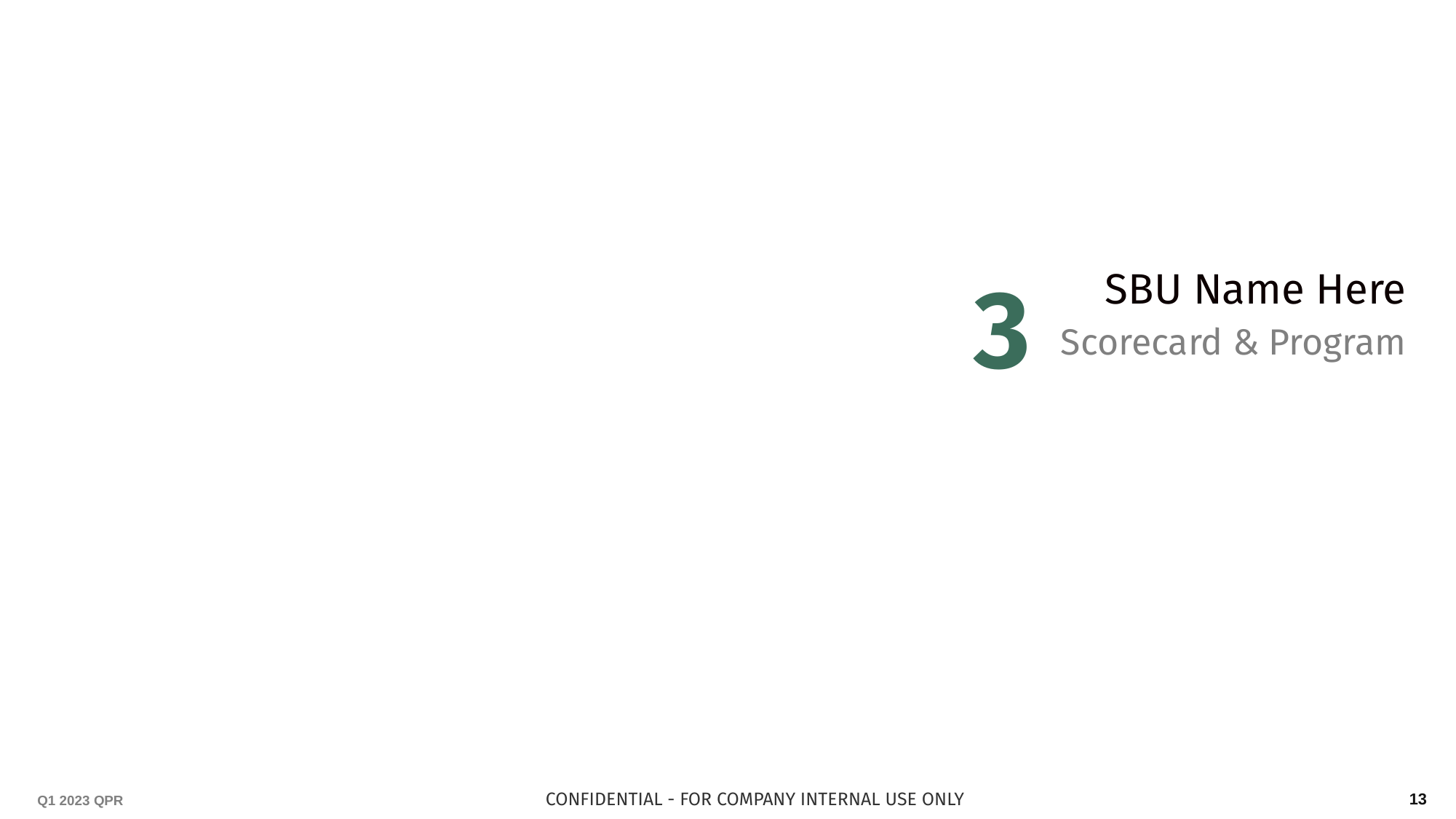

SBU Name Here
 Scorecard & Program
3